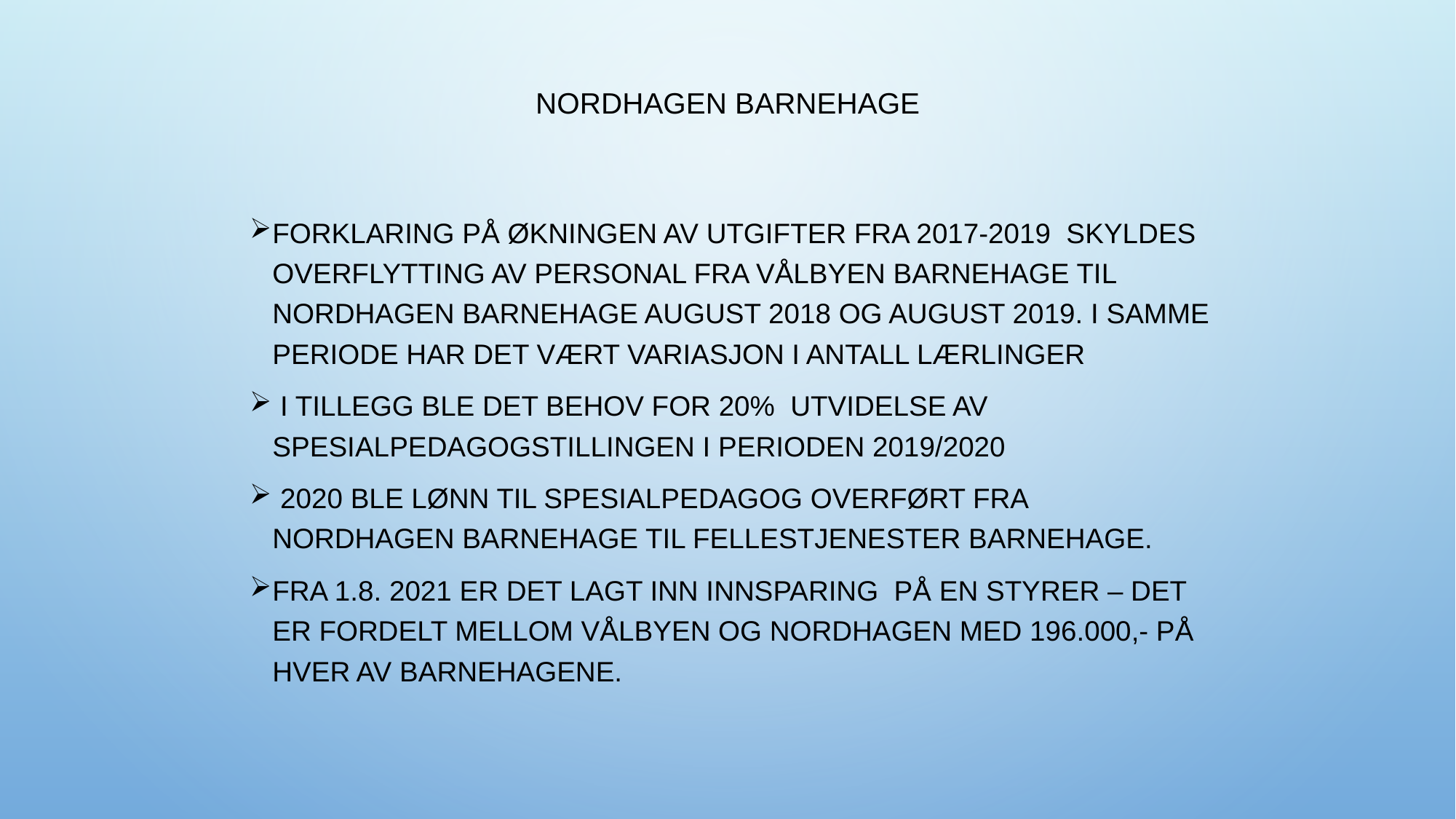

# Nordhagen barnehage
Forklaring på økningen av utgifter fra 2017-2019  skyldes overflytting av personal fra Vålbyen barnehage til Nordhagen barnehage august 2018 og august 2019. i samme periode har det vært variasjon i antall lærlinger
 I tillegg ble det behov for 20%  utvidelse av Spesialpedagogstillingen i perioden 2019/2020
 2020 ble lønn til spesialpedagog overført fra Nordhagen barnehage til Fellestjenester barnehage.
Fra 1.8. 2021 er det lagt inn innsparing  på en styrer – det er fordelt mellom Vålbyen og Nordhagen med 196.000,- på hver av barnehagene.